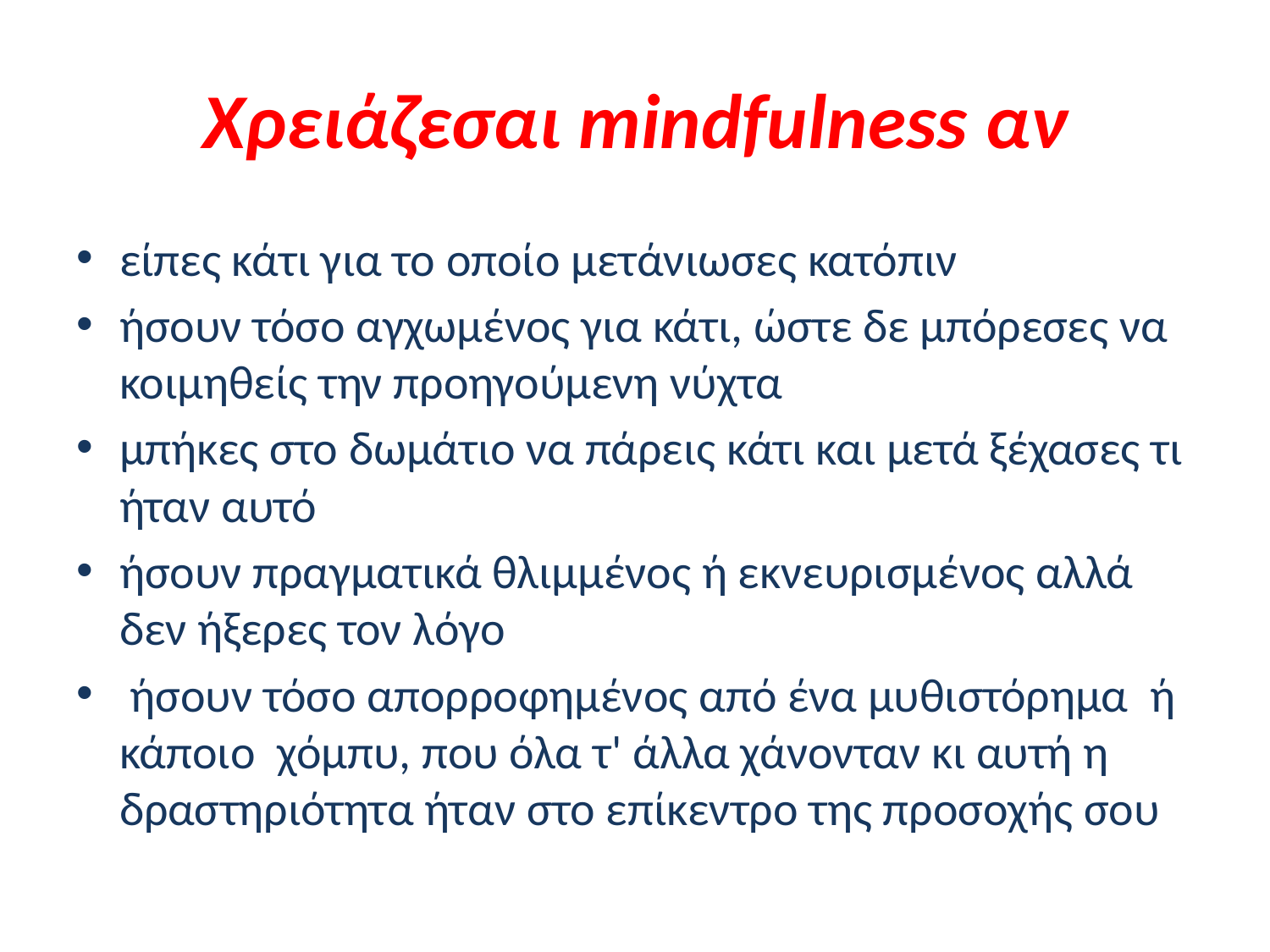

# Χρειάζεσαι mindfulness αν
είπες κάτι για το οποίο μετάνιωσες κατόπιν
ήσουν τόσο αγχωμένος για κάτι, ώστε δε μπόρεσες να κοιμηθείς την προηγούμενη νύχτα
μπήκες στο δωμάτιο να πάρεις κάτι και μετά ξέχασες τι ήταν αυτό
ήσουν πραγματικά θλιμμένος ή εκνευρισμένος αλλά δεν ήξερες τον λόγο
 ήσουν τόσο απορροφημένος από ένα μυθιστόρημα  ή κάποιο  χόμπυ, που όλα τ' άλλα χάνονταν κι αυτή η δραστηριότητα ήταν στο επίκεντρο της προσοχής σου